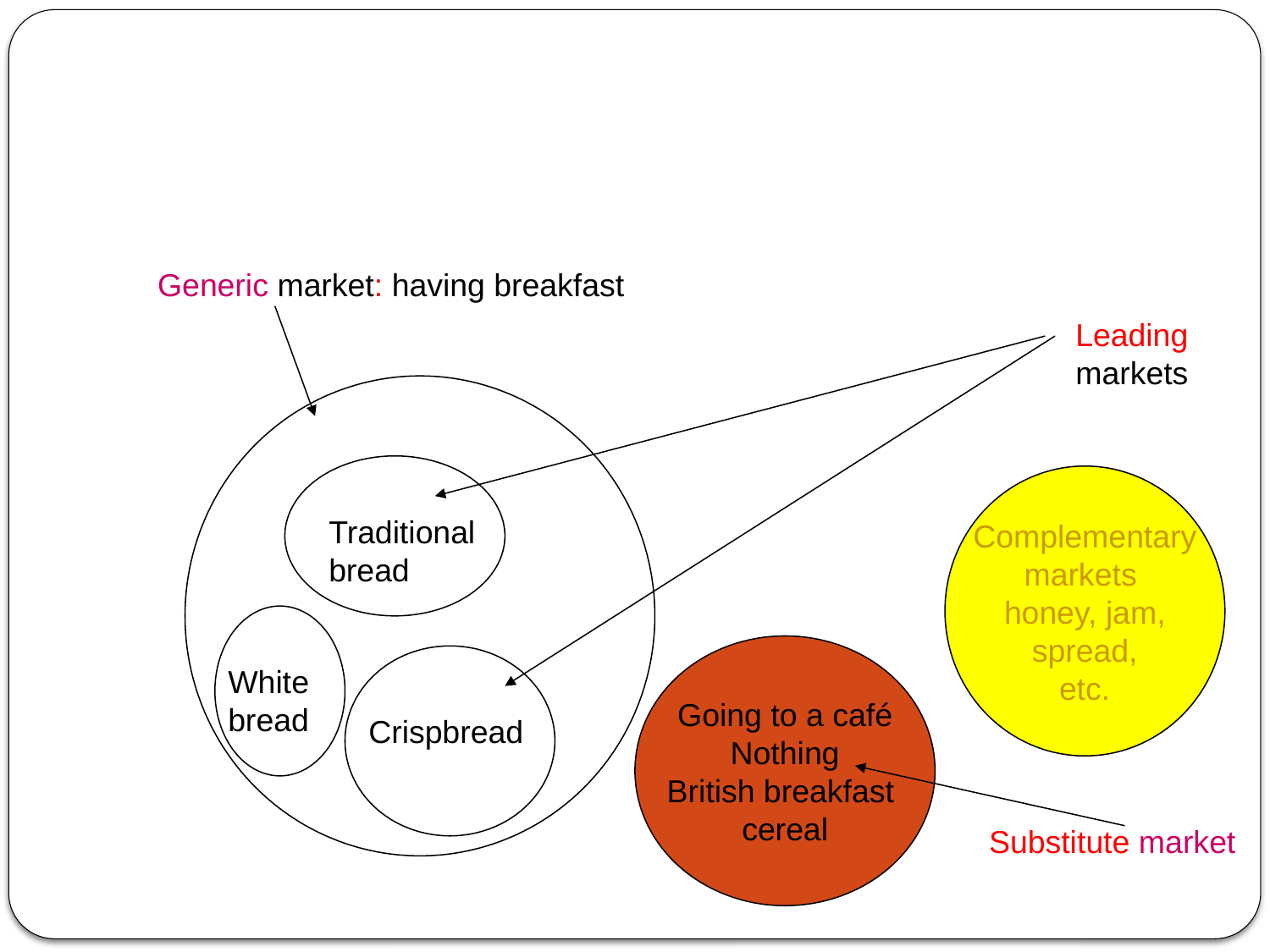

Generic market: having breakfast

Leading
markets

Complementary
markets
honey, jam,
spread,
etc.
Traditional
bread

Going to a café
Nothing
British breakfast
cereal

White
bread
Crispbread

Substitute market